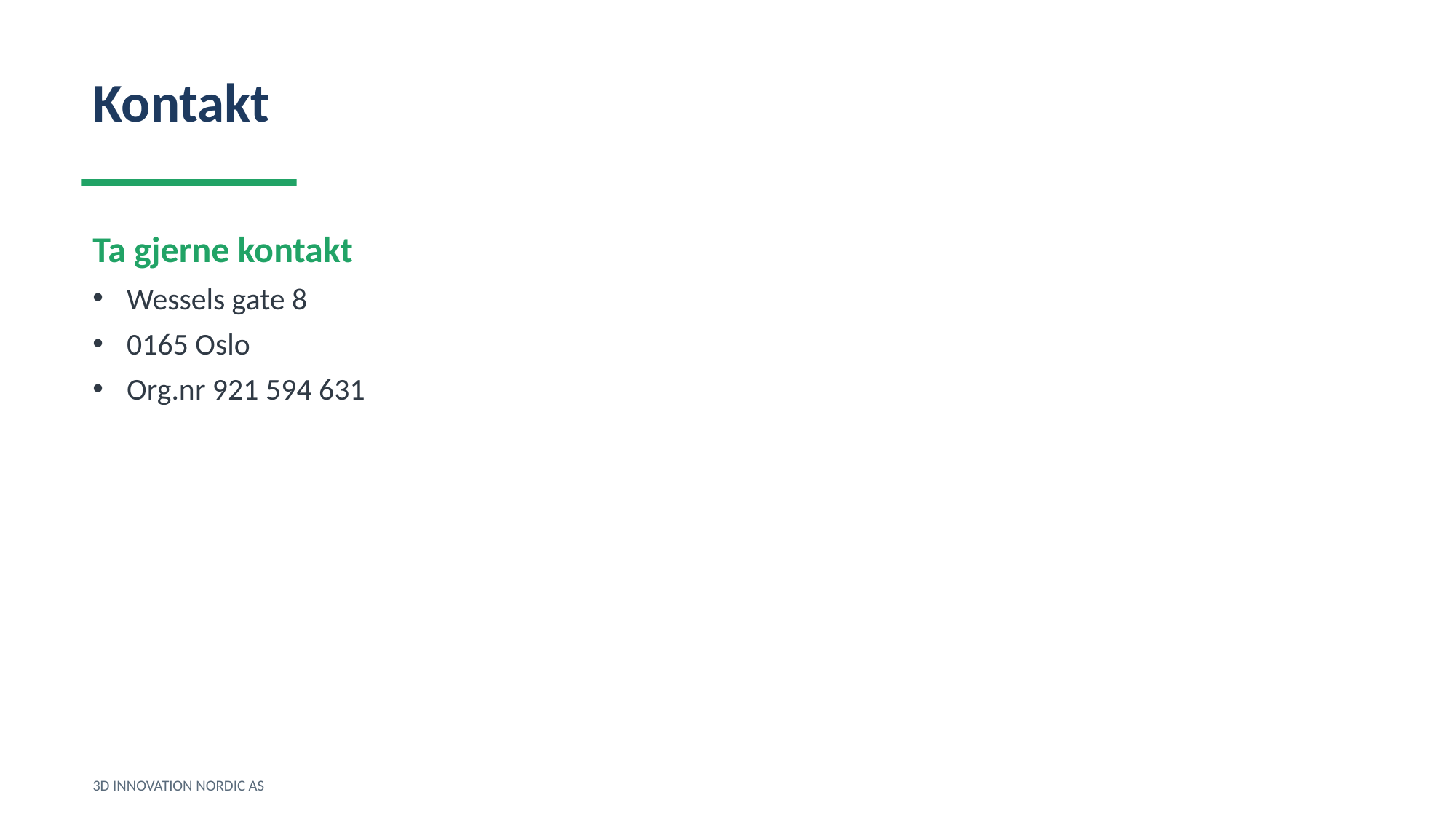

Kontakt

Ta gjerne kontakt
Wessels gate 8
0165 Oslo
Org.nr 921 594 631
3D INNOVATION NORDIC AS